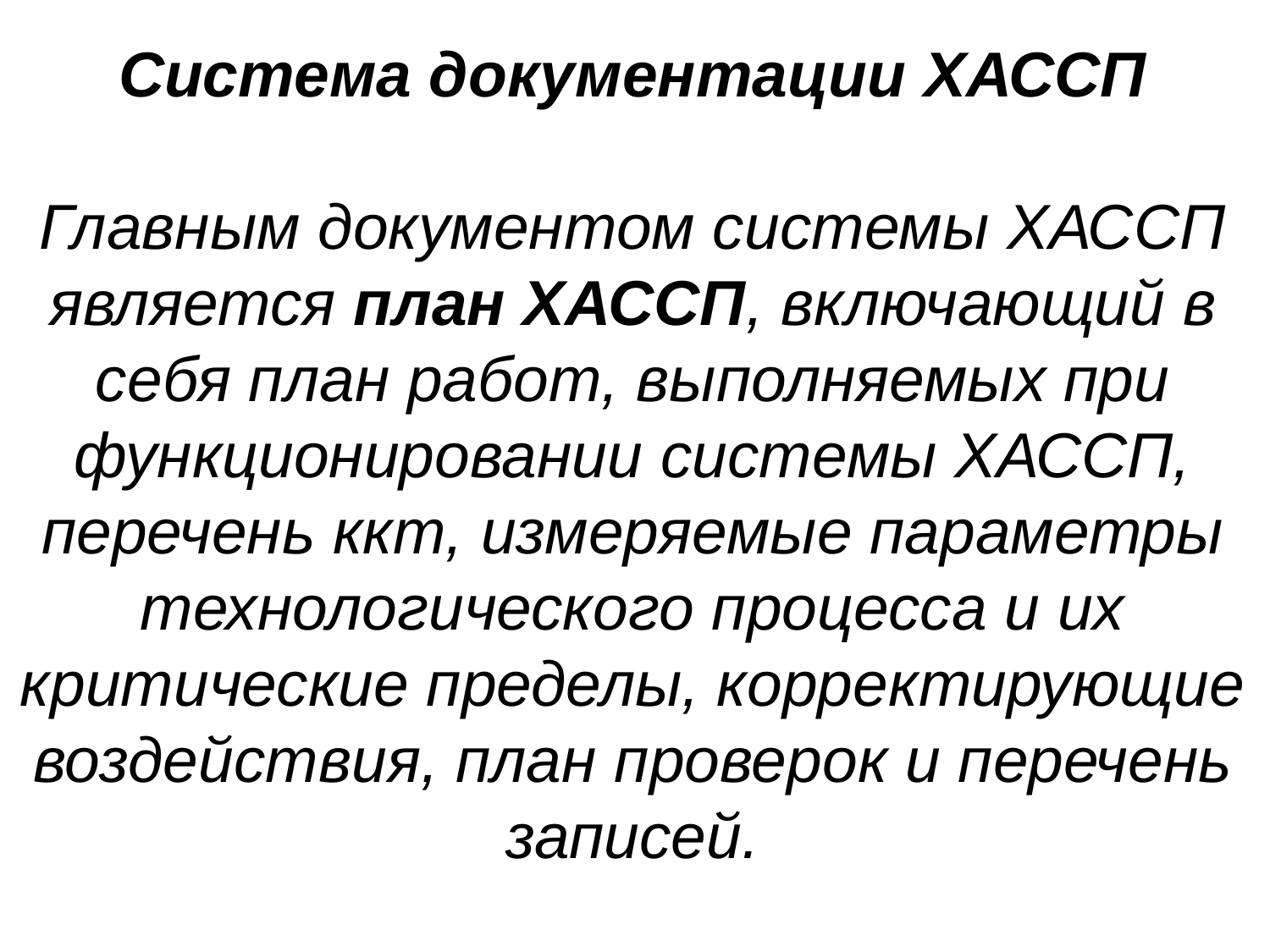

Система документации ХАССП

Главным документом системы ХАССП является план ХАССП, включающий в себя план работ, выполняемых при функционировании системы ХАССП, перечень ккт, измеряемые параметры технологического процесса и их критические пределы, корректирующие воздействия, план проверок и перечень записей.